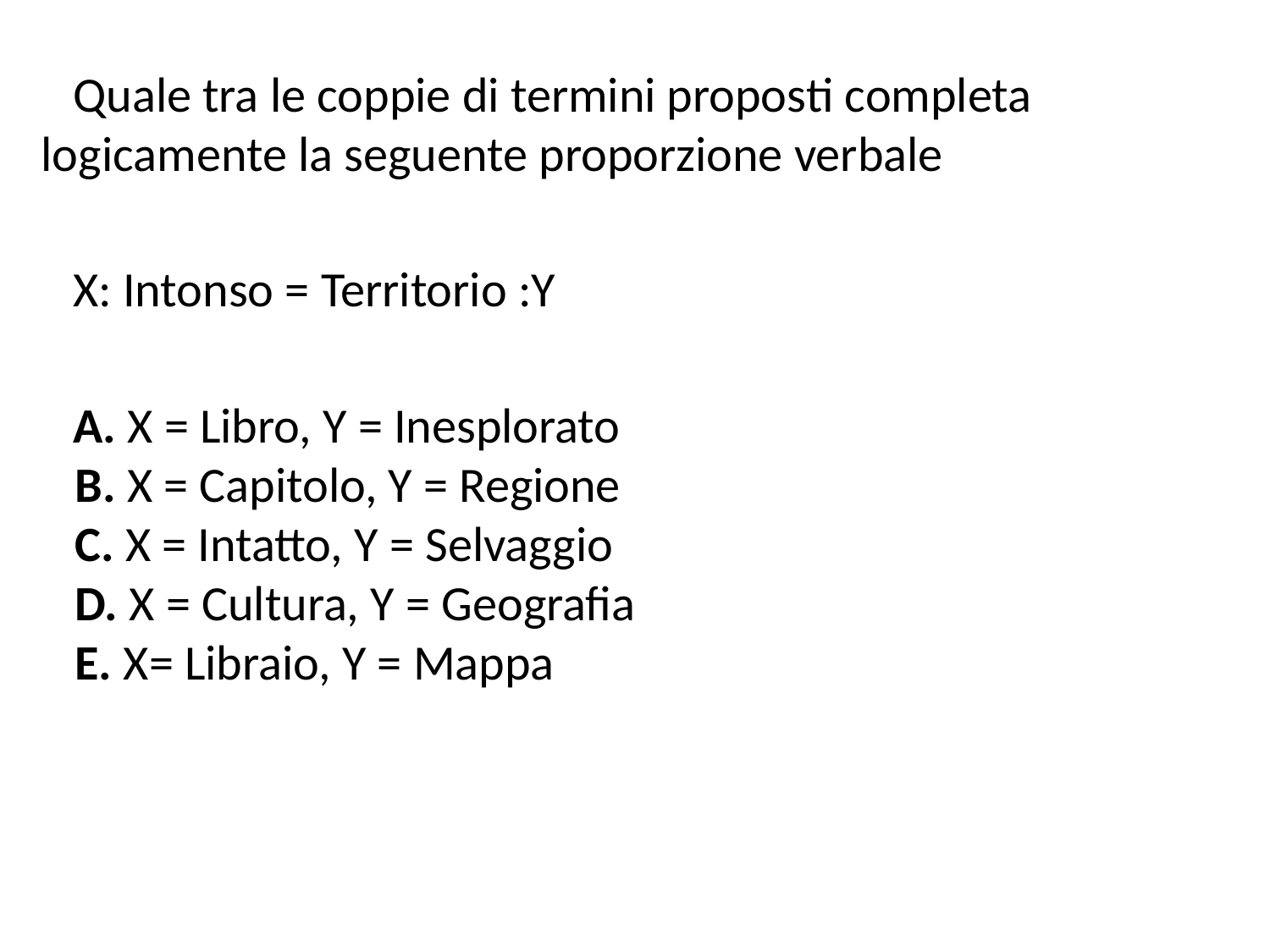

Quale tra le coppie di termini proposti completa logicamente la seguente proporzione verbale

X: Intonso = Territorio :Y

A. X = Libro, Y = Inesplorato
   B. X = Capitolo, Y = Regione
   C. X = Intatto, Y = Selvaggio
   D. X = Cultura, Y = Geografia
   E. X= Libraio, Y = Mappa